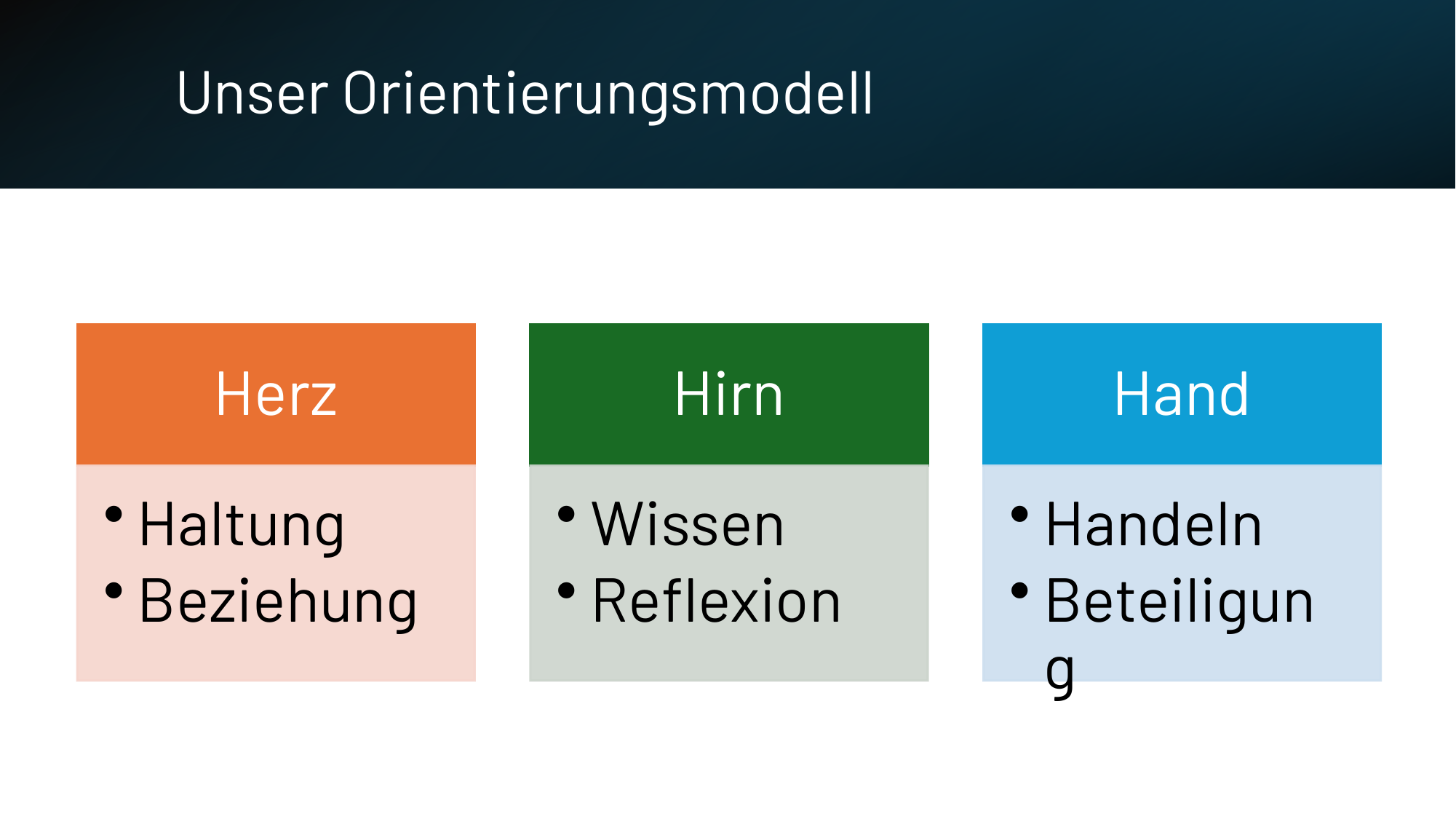

# Unser Orientierungsmodell
Herz
Haltung
Beziehung
Hirn
Wissen
Reflexion
Hand
Handeln
Beteiligung